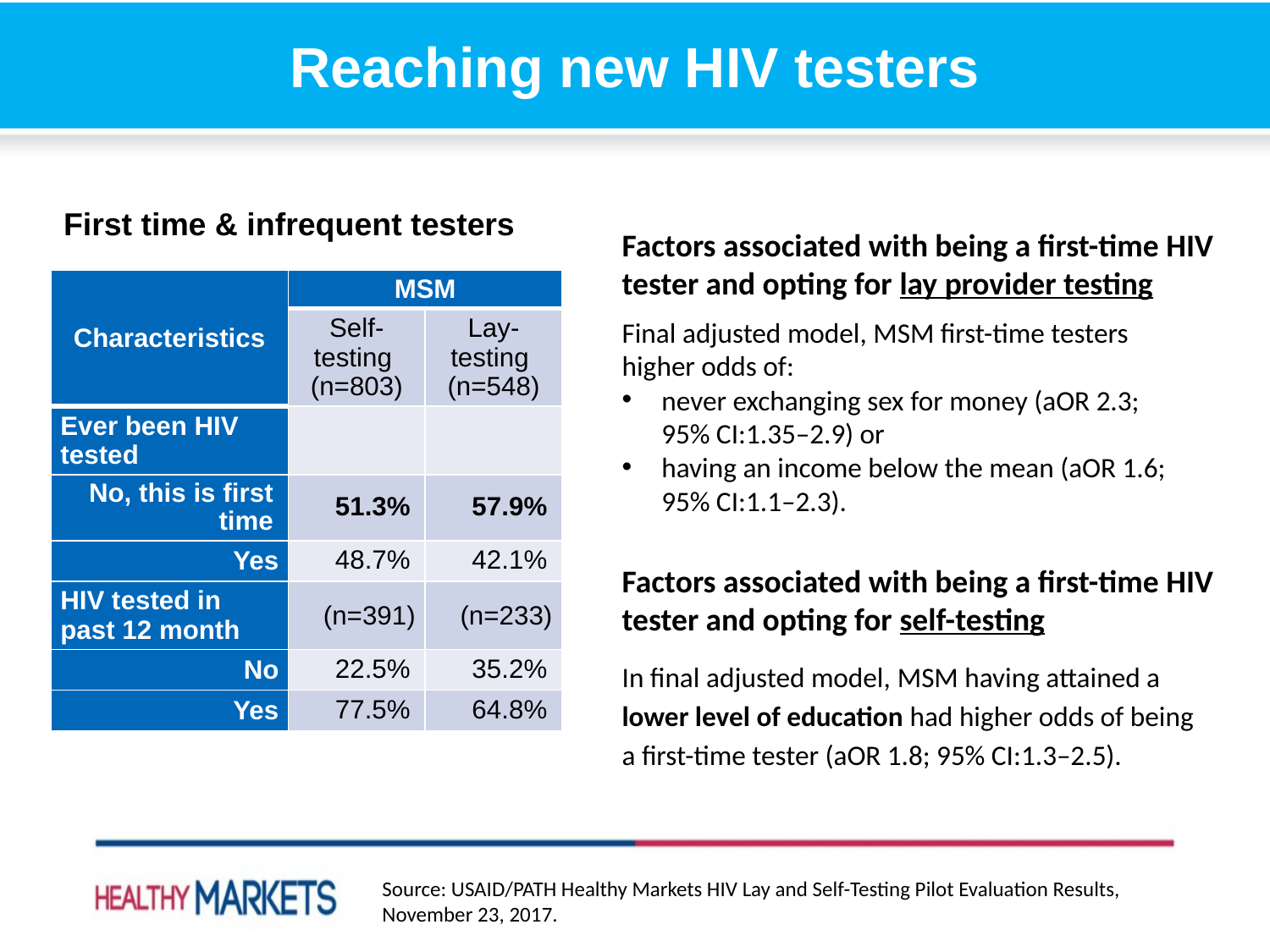

# Reaching new HIV testers
First time & infrequent testers
Factors associated with being a first-time HIV tester and opting for lay provider testing
| Characteristics | MSM |  |
| --- | --- | --- |
|  | Self-testing (n=803) | Lay-testing (n=548) |
| Ever been HIV tested |  |  |
| No, this is first time | 51.3% | 57.9% |
| Yes | 48.7% | 42.1% |
| HIV tested in past 12 month | (n=391) | (n=233) |
| No | 22.5% | 35.2% |
| Yes | 77.5% | 64.8% |
Final adjusted model, MSM first-time testers higher odds of:
never exchanging sex for money (aOR 2.3; 95% CI:1.35–2.9) or
having an income below the mean (aOR 1.6; 95% CI:1.1–2.3).
Factors associated with being a first-time HIV tester and opting for self-testing
In final adjusted model, MSM having attained a lower level of education had higher odds of being a first-time tester (aOR 1.8; 95% CI:1.3–2.5).
Source: USAID/PATH Healthy Markets HIV Lay and Self-Testing Pilot Evaluation Results, November 23, 2017.